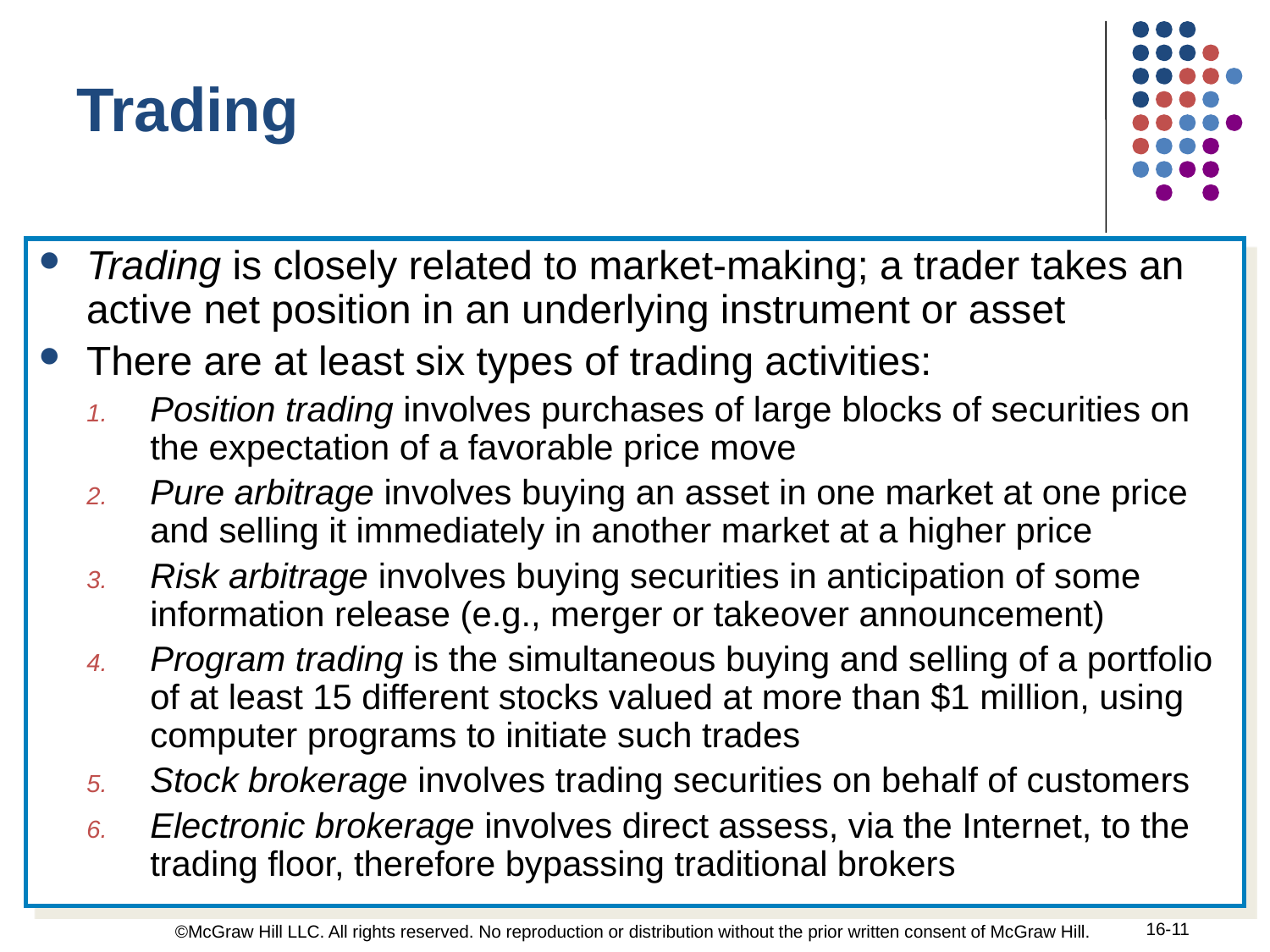

Trading
Trading is closely related to market-making; a trader takes an active net position in an underlying instrument or asset
There are at least six types of trading activities:
Position trading involves purchases of large blocks of securities on the expectation of a favorable price move
Pure arbitrage involves buying an asset in one market at one price and selling it immediately in another market at a higher price
Risk arbitrage involves buying securities in anticipation of some information release (e.g., merger or takeover announcement)
Program trading is the simultaneous buying and selling of a portfolio of at least 15 different stocks valued at more than $1 million, using computer programs to initiate such trades
Stock brokerage involves trading securities on behalf of customers
Electronic brokerage involves direct assess, via the Internet, to the trading floor, therefore bypassing traditional brokers

16-11
©McGraw Hill LLC. All rights reserved. No reproduction or distribution without the prior written consent of McGraw Hill.